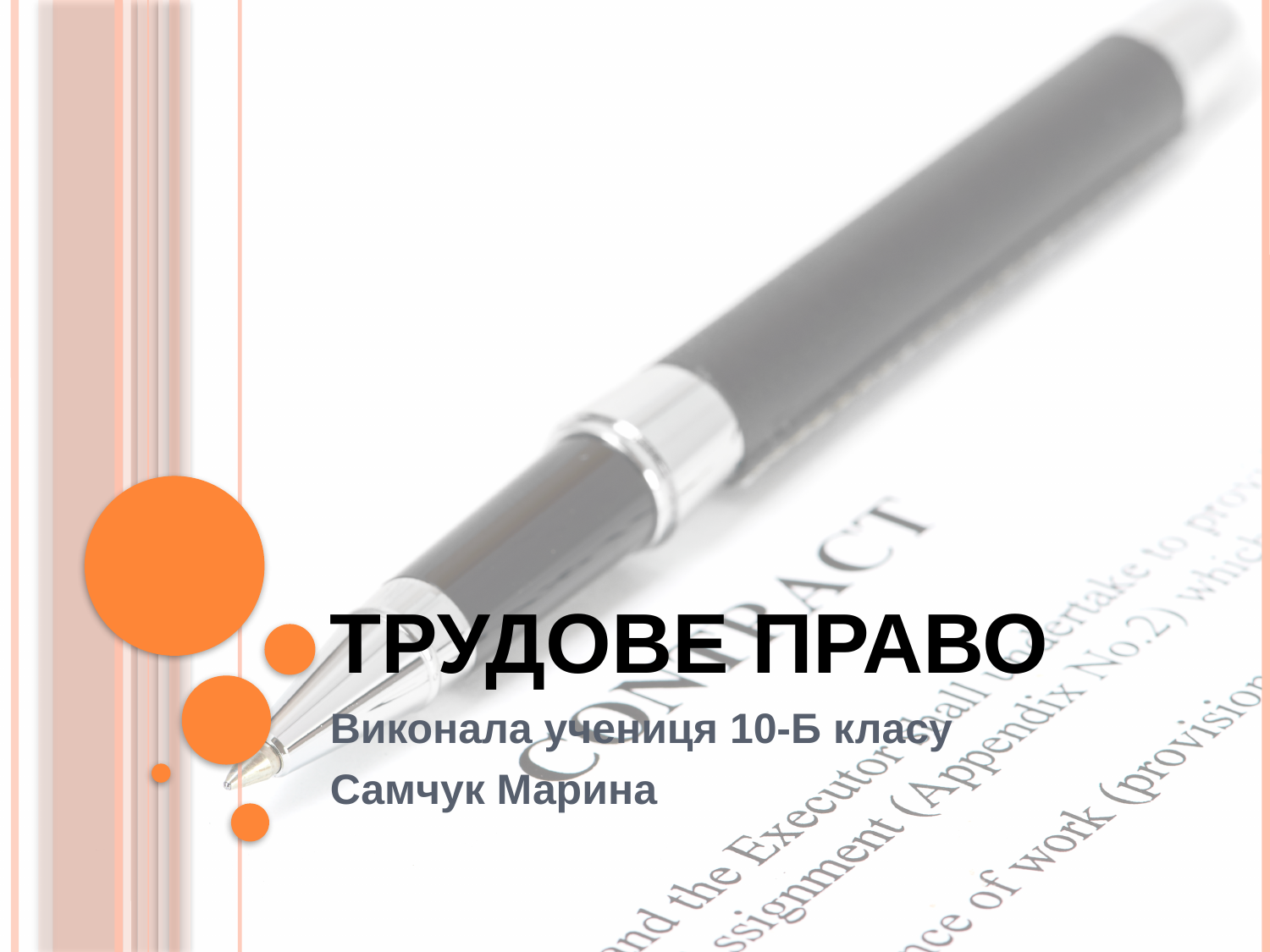

# Трудове право
Виконала учениця 10-Б класу
Самчук Марина